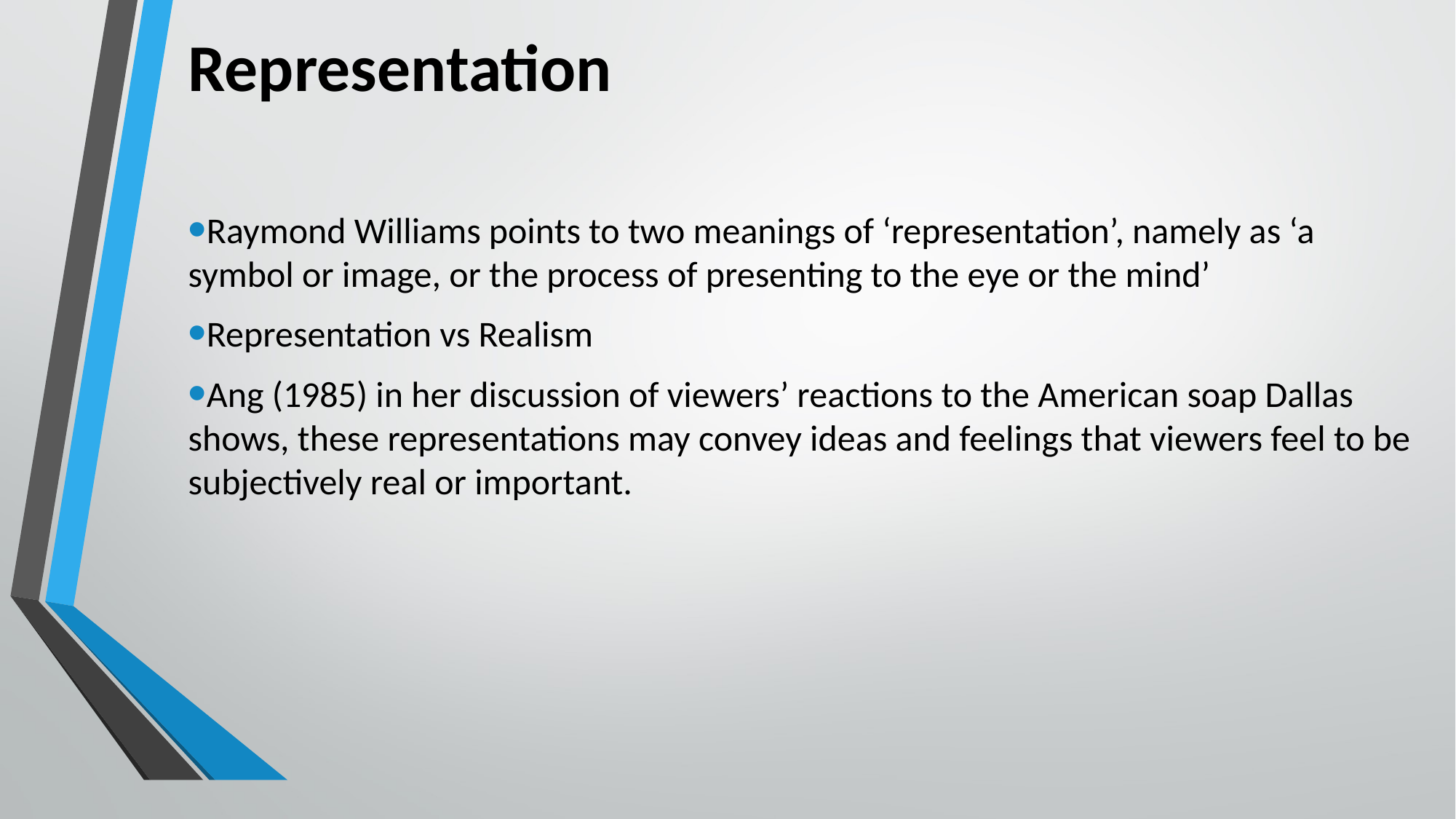

Representation

Raymond Williams points to two meanings of ‘representation’, namely as ‘a symbol or image, or the process of presenting to the eye or the mind’
Representation vs Realism
Ang (1985) in her discussion of viewers’ reactions to the American soap Dallas shows, these representations may convey ideas and feelings that viewers feel to be subjectively real or important.